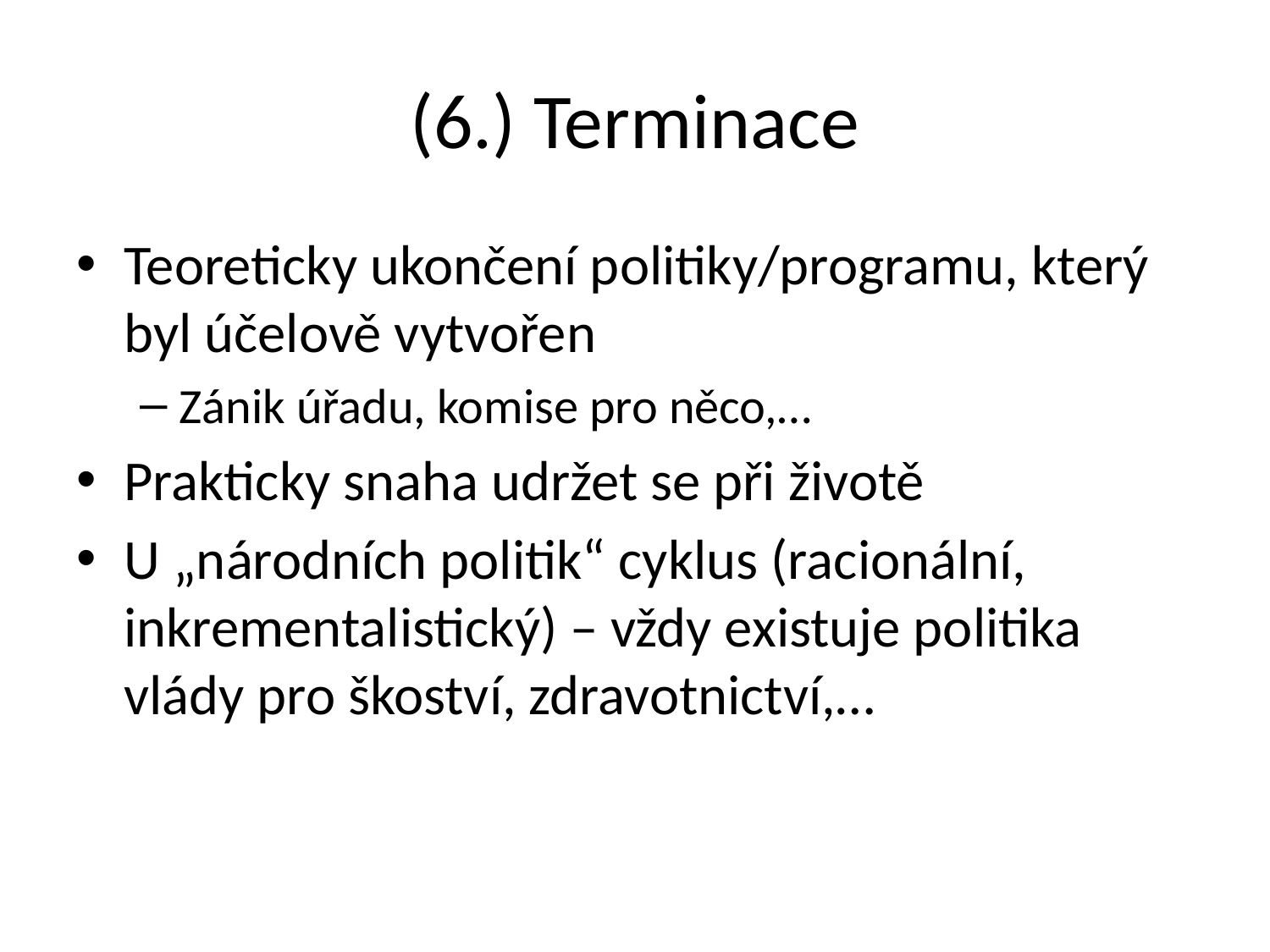

# (6.) Terminace
Teoreticky ukončení politiky/programu, který byl účelově vytvořen
Zánik úřadu, komise pro něco,…
Prakticky snaha udržet se při životě
U „národních politik“ cyklus (racionální, inkrementalistický) – vždy existuje politika vlády pro škoství, zdravotnictví,…